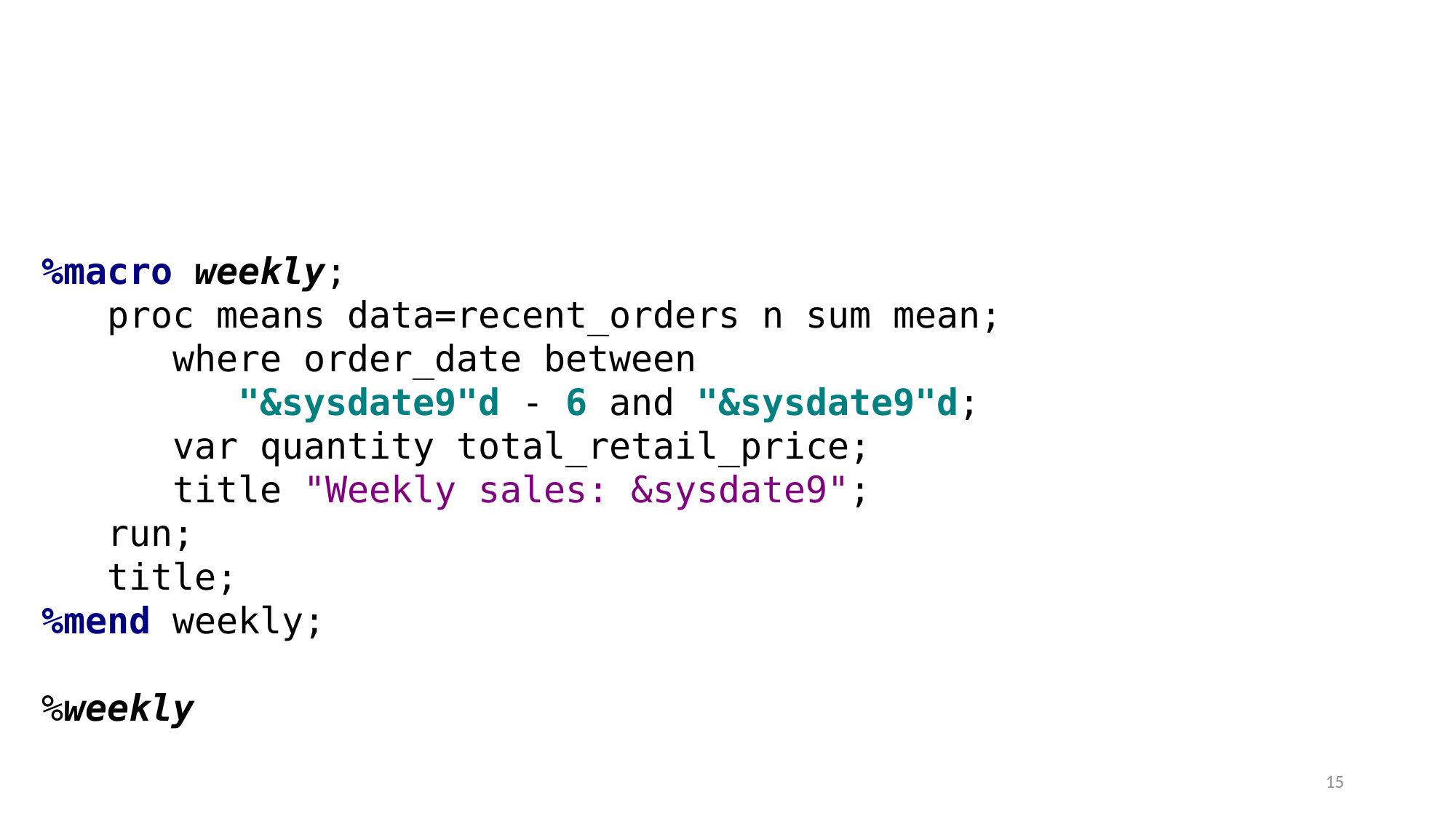

%macro weekly;
   proc means data=recent_orders n sum mean;
      where order_date between
	    "&sysdate9"d - 6 and "&sysdate9"d;
      var quantity total_retail_price;
      title "Weekly sales: &sysdate9";
   run;
   title;
%mend weekly;

%weekly
15